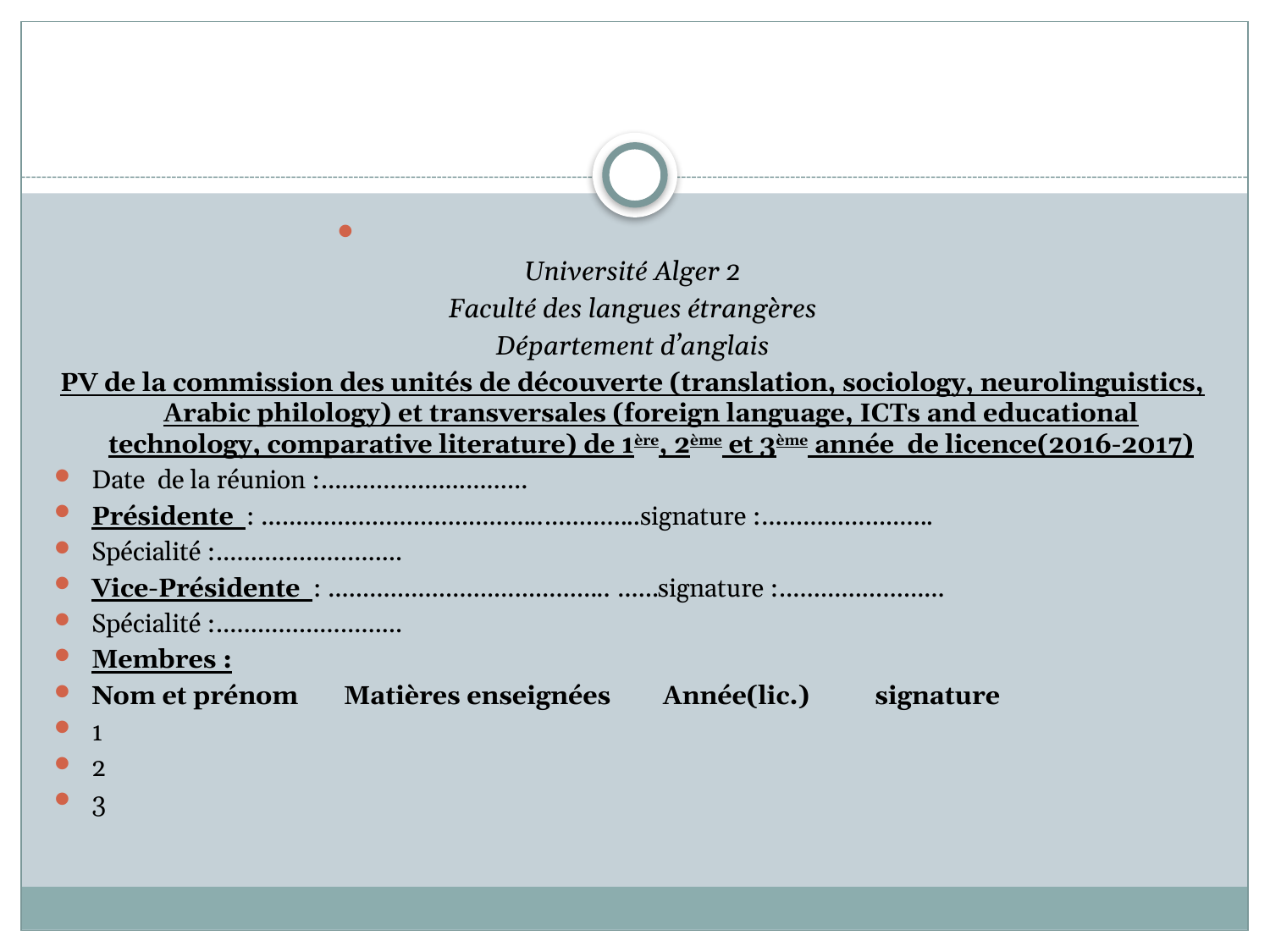

#

Université Alger 2
Faculté des langues étrangères
Département d’anglais
PV de la commission des unités de découverte (translation, sociology, neurolinguistics, Arabic philology) et transversales (foreign language, ICTs and educational technology, comparative literature) de 1ère, 2ème et 3ème année  de licence(2016-2017)
Date  de la réunion :…………………………
Présidente  : …………………………………..…………..signature :…………………….
Spécialité :………………………
Vice-Présidente  : ………………………………….. ……signature :……………………
Spécialité :………………………
Membres :
Nom et prénom       Matières enseignées        Année(lic.)          signature
1
2
3